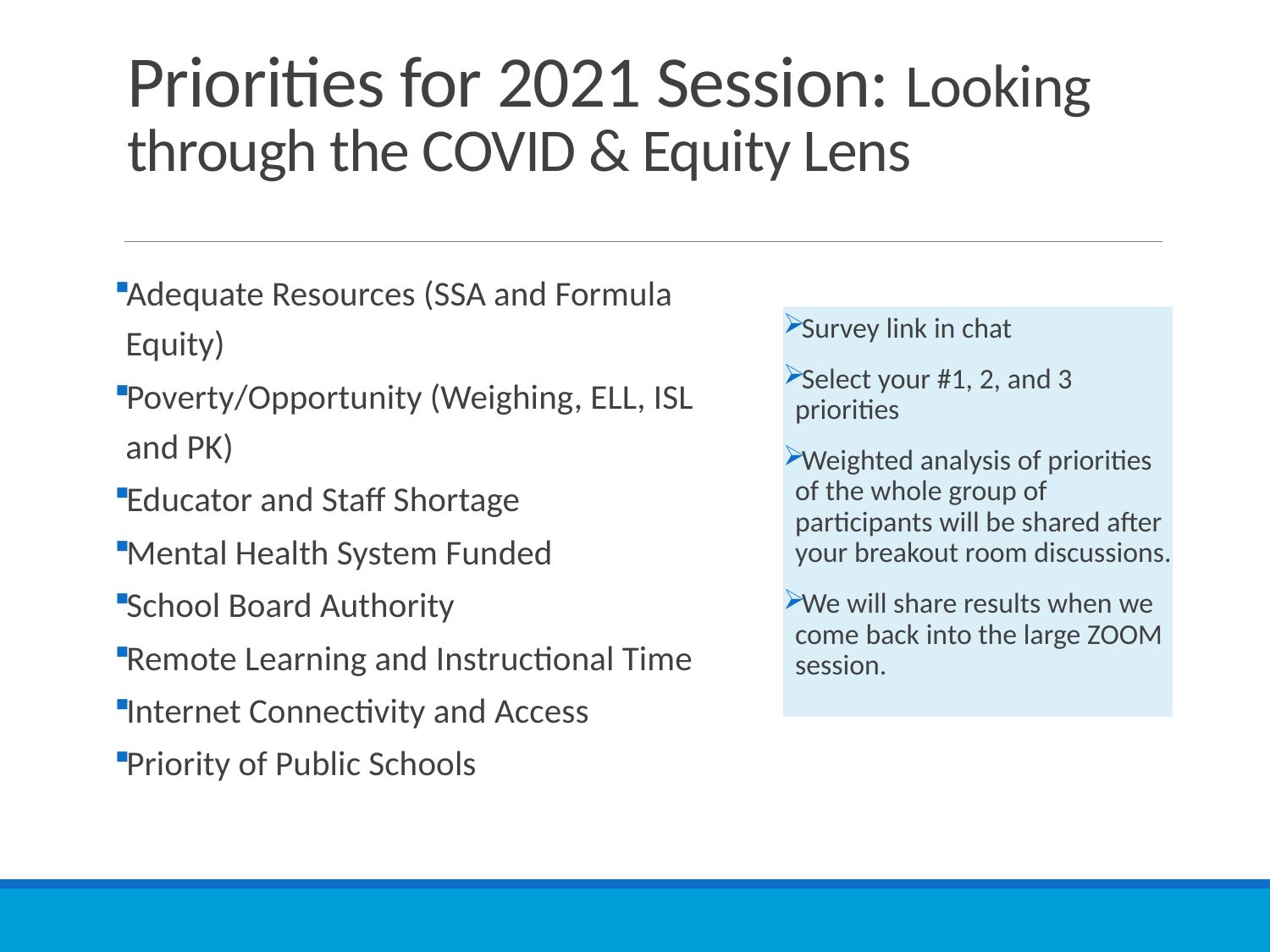

# Priorities for 2021 Session: Looking through the COVID & Equity Lens
Adequate Resources (SSA and Formula Equity)
Poverty/Opportunity (Weighing, ELL, ISL and PK)
Educator and Staff Shortage
Mental Health System Funded
School Board Authority
Remote Learning and Instructional Time
Internet Connectivity and Access
Priority of Public Schools

Survey link in chat
Select your #1, 2, and 3 priorities
Weighted analysis of priorities of the whole group of participants will be shared after your breakout room discussions.
We will share results when we come back into the large ZOOM session.